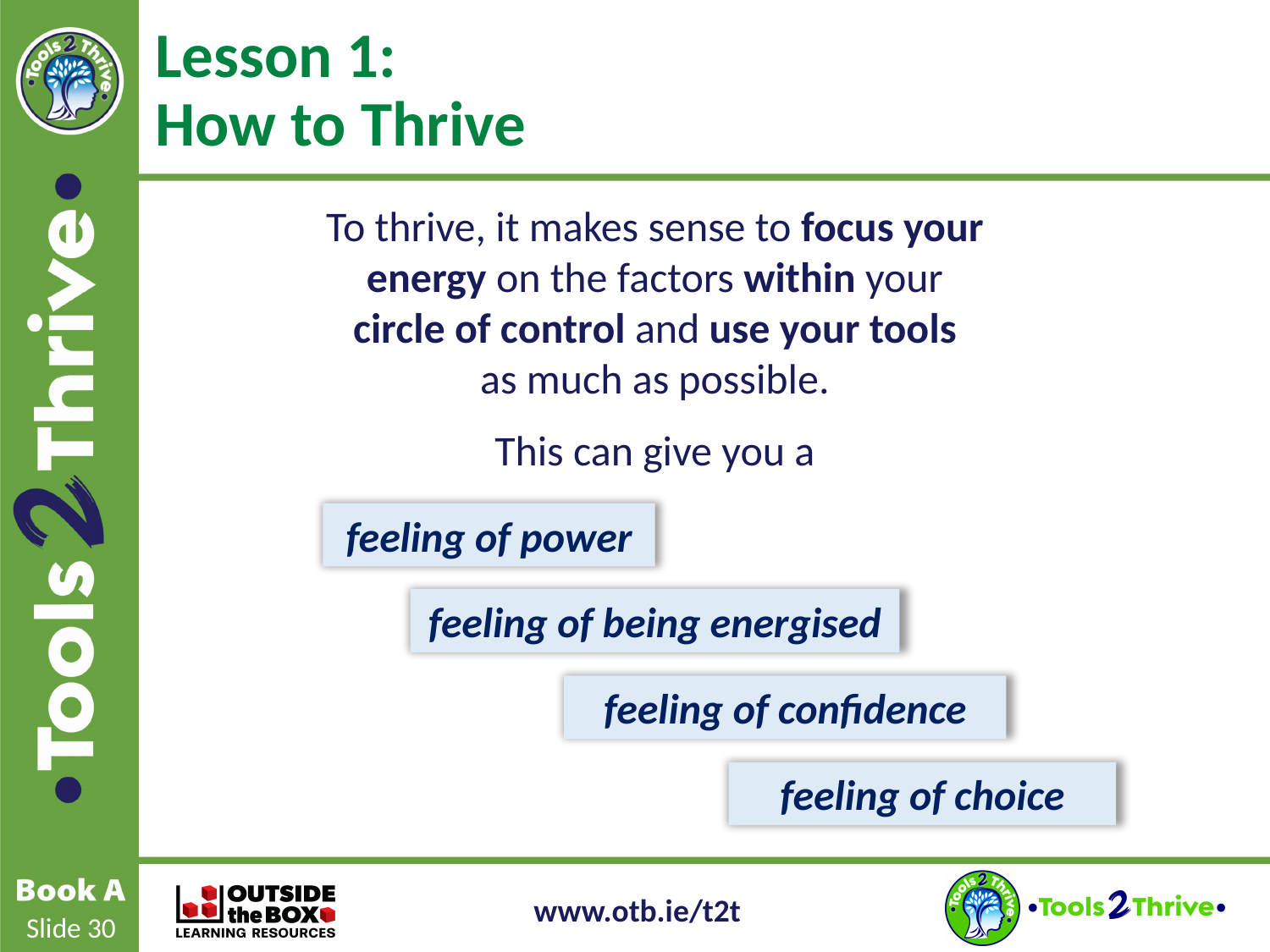

# Lesson 1: How to Thrive
To thrive, it makes sense to focus your energy on the factors within your
 circle of control and use your tools
as much as possible.
This can give you a
feeling of power
feeling of being energised
feeling of confidence
feeling of choice
Slide 30